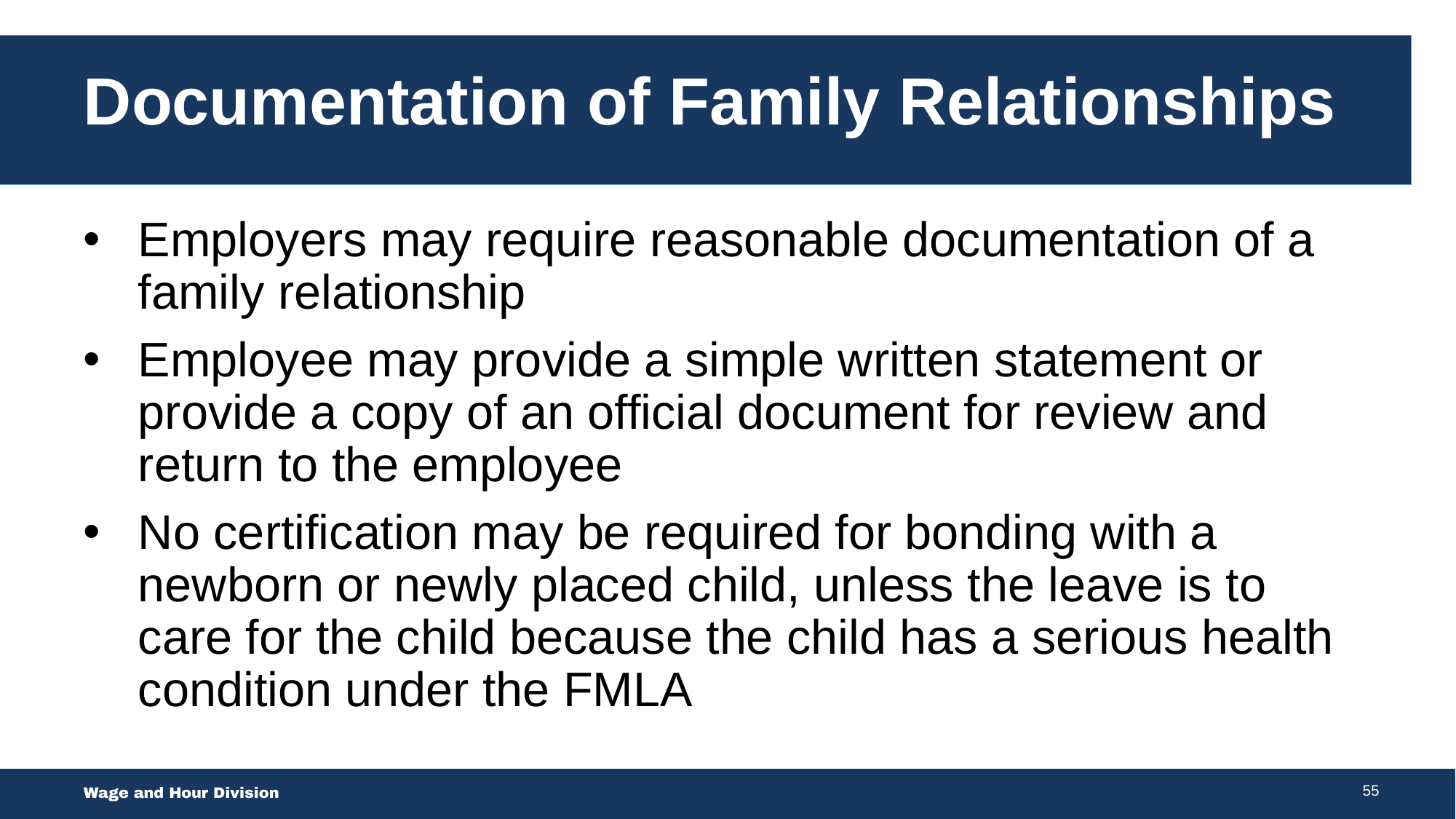

# Documentation of Family Relationships
Employers may require reasonable documentation of a family relationship
Employee may provide a simple written statement or provide a copy of an official document for review and return to the employee
No certification may be required for bonding with a newborn or newly placed child, unless the leave is to care for the child because the child has a serious health condition under the FMLA